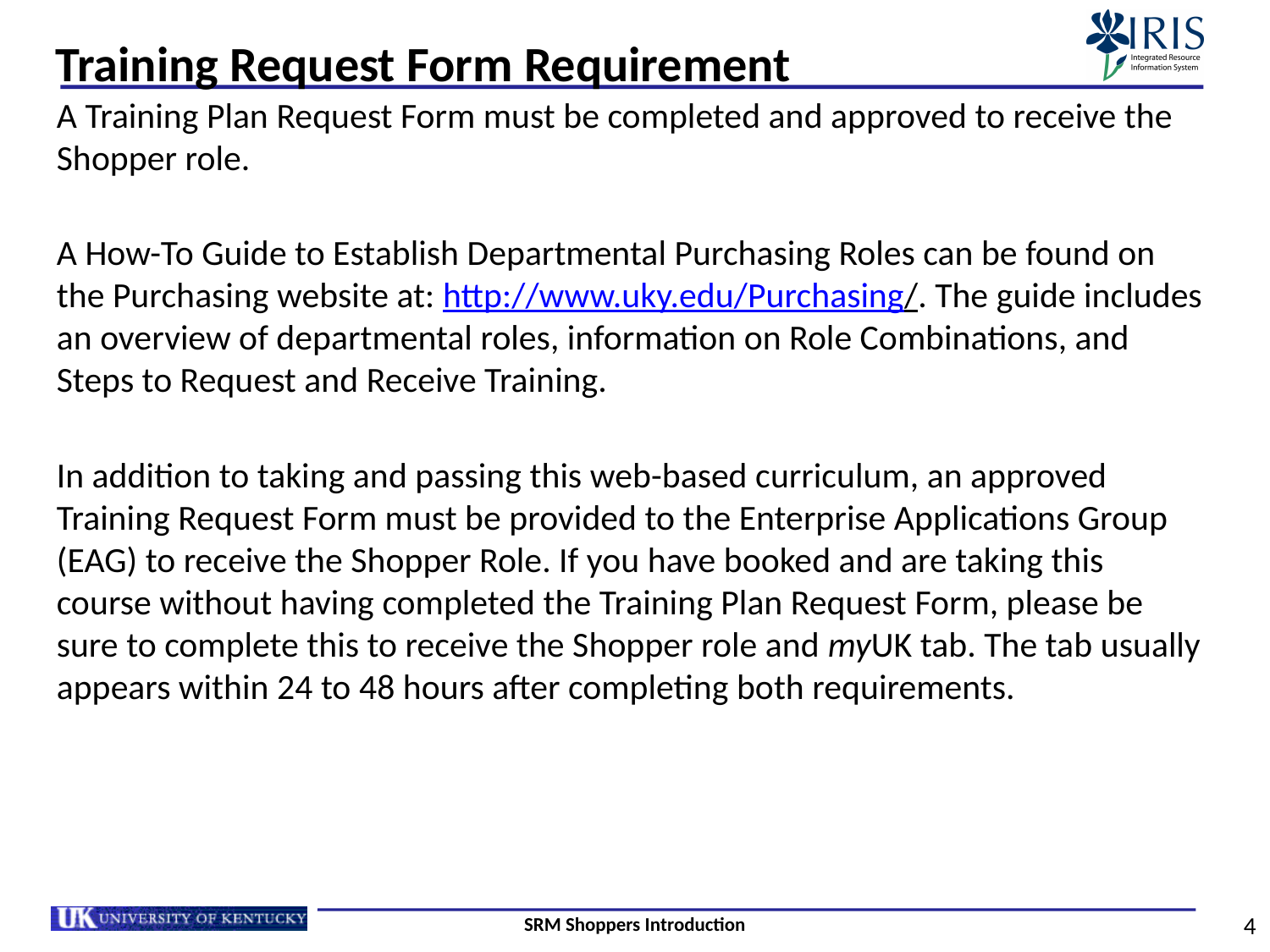

# Training Request Form Requirement
A Training Plan Request Form must be completed and approved to receive the Shopper role.

A How-To Guide to Establish Departmental Purchasing Roles can be found on the Purchasing website at: http://www.uky.edu/Purchasing/. The guide includes an overview of departmental roles, information on Role Combinations, and Steps to Request and Receive Training.

In addition to taking and passing this web-based curriculum, an approved Training Request Form must be provided to the Enterprise Applications Group (EAG) to receive the Shopper Role. If you have booked and are taking this course without having completed the Training Plan Request Form, please be sure to complete this to receive the Shopper role and myUK tab. The tab usually appears within 24 to 48 hours after completing both requirements.
SRM Shoppers Introduction
4